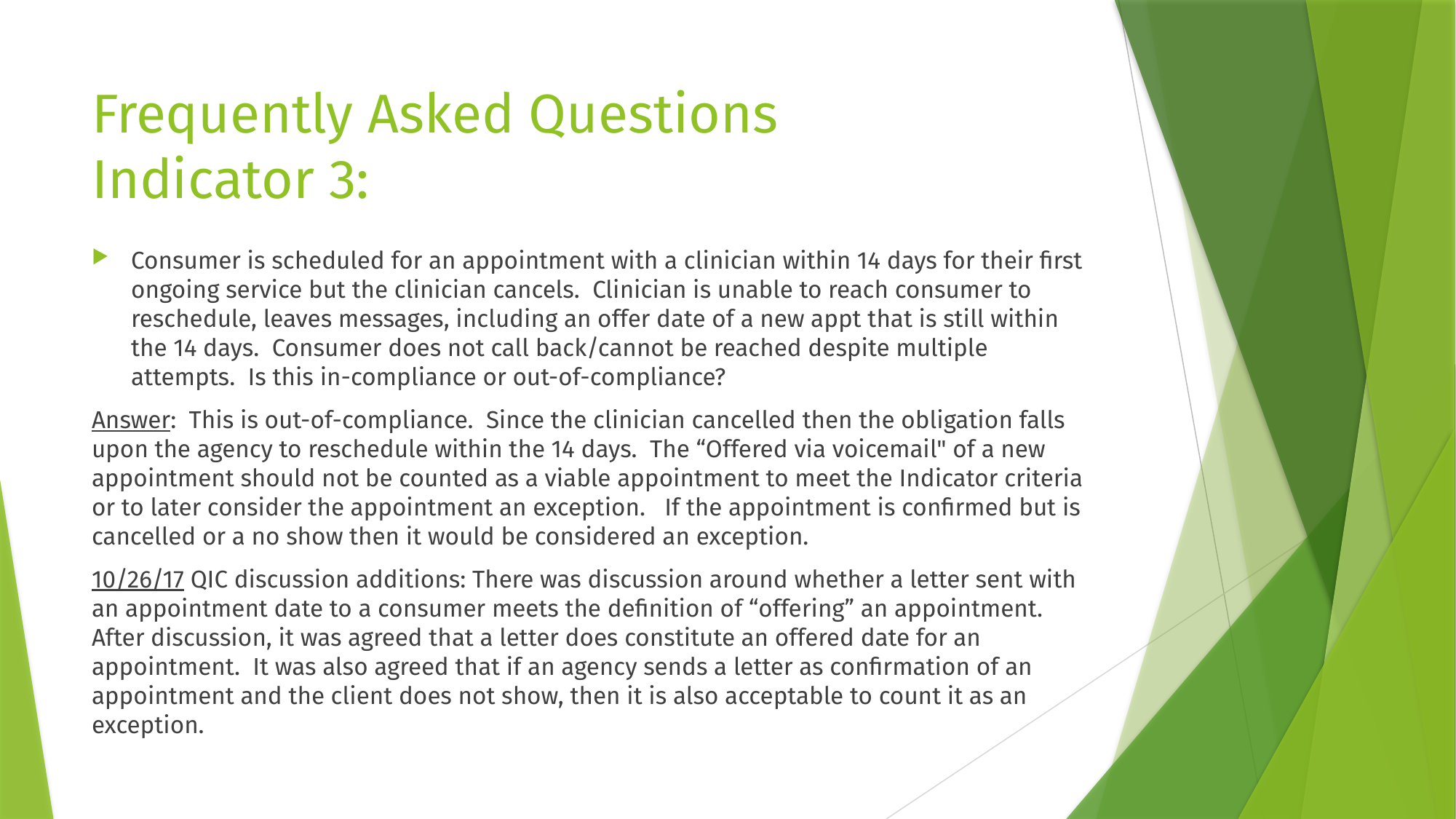

# Frequently Asked Questions Indicator 3:
Consumer is scheduled for an appointment with a clinician within 14 days for their first ongoing service but the clinician cancels.  Clinician is unable to reach consumer to reschedule, leaves messages, including an offer date of a new appt that is still within the 14 days.  Consumer does not call back/cannot be reached despite multiple attempts.  Is this in-compliance or out-of-compliance?
Answer:  This is out-of-compliance.  Since the clinician cancelled then the obligation falls upon the agency to reschedule within the 14 days.  The “Offered via voicemail" of a new appointment should not be counted as a viable appointment to meet the Indicator criteria or to later consider the appointment an exception.   If the appointment is confirmed but is cancelled or a no show then it would be considered an exception.
10/26/17 QIC discussion additions: There was discussion around whether a letter sent with an appointment date to a consumer meets the definition of “offering” an appointment.  After discussion, it was agreed that a letter does constitute an offered date for an appointment.  It was also agreed that if an agency sends a letter as confirmation of an appointment and the client does not show, then it is also acceptable to count it as an exception.